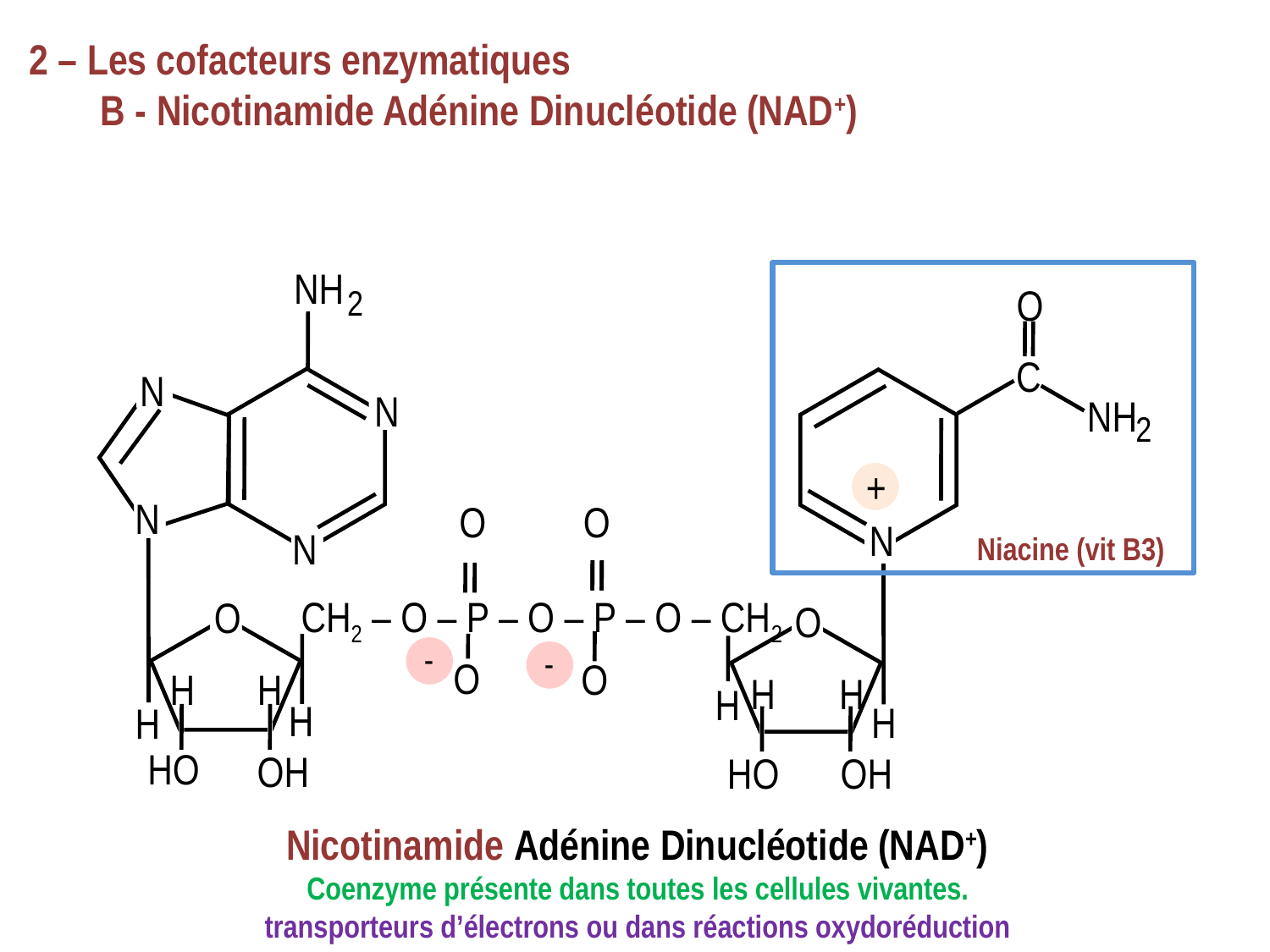

2 – Les cofacteurs enzymatiques
	B - Nicotinamide Adénine Dinucléotide (NAD+)

NH

O
2

C
N

N

NH

2

+

N

O
O

N
Niacine (vit B3)
N

CH2 – O – P – O – P – O – CH2
O
O

-

-

O
O
H
H
H
H
H
H
H
H

HO
OH
HO
OH
Nicotinamide Adénine Dinucléotide (NAD+)
Coenzyme présente dans toutes les cellules vivantes. transporteurs d’électrons ou dans réactions oxydoréduction